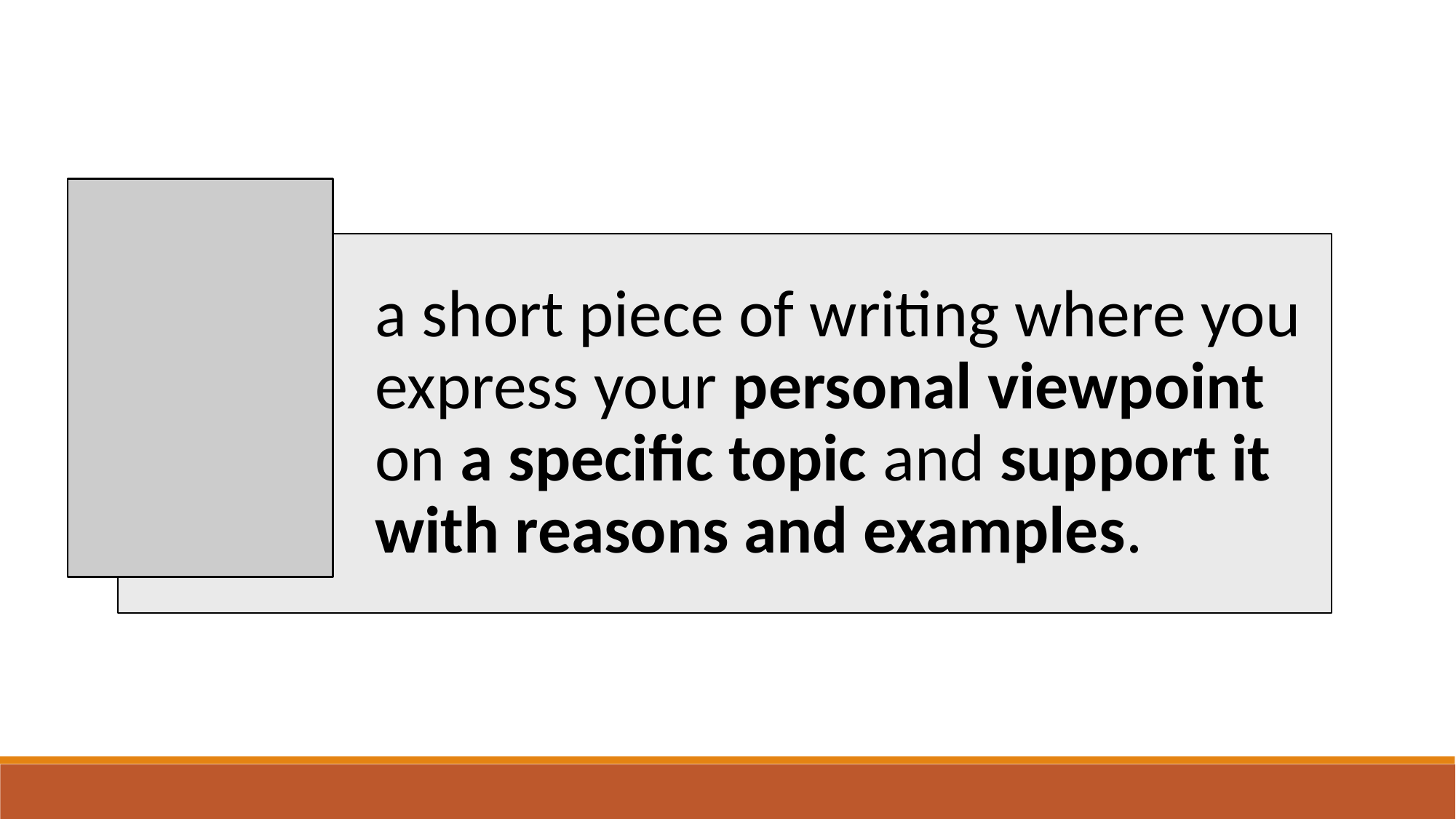

a short piece of writing where you express your personal viewpoint on a specific topic and support it with reasons and examples.